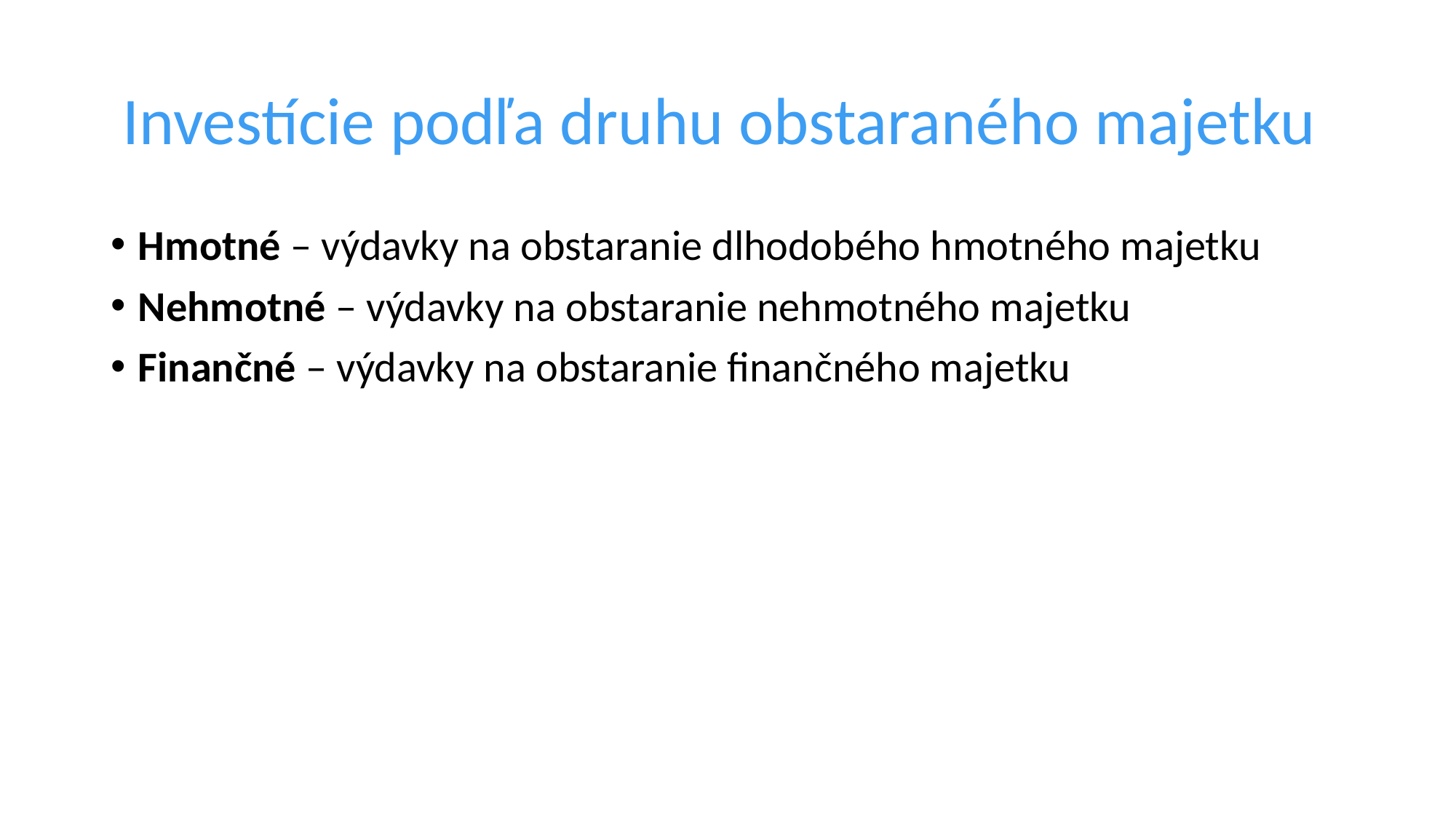

# Investície podľa druhu obstaraného majetku
Hmotné – výdavky na obstaranie dlhodobého hmotného majetku
Nehmotné – výdavky na obstaranie nehmotného majetku
Finančné – výdavky na obstaranie finančného majetku